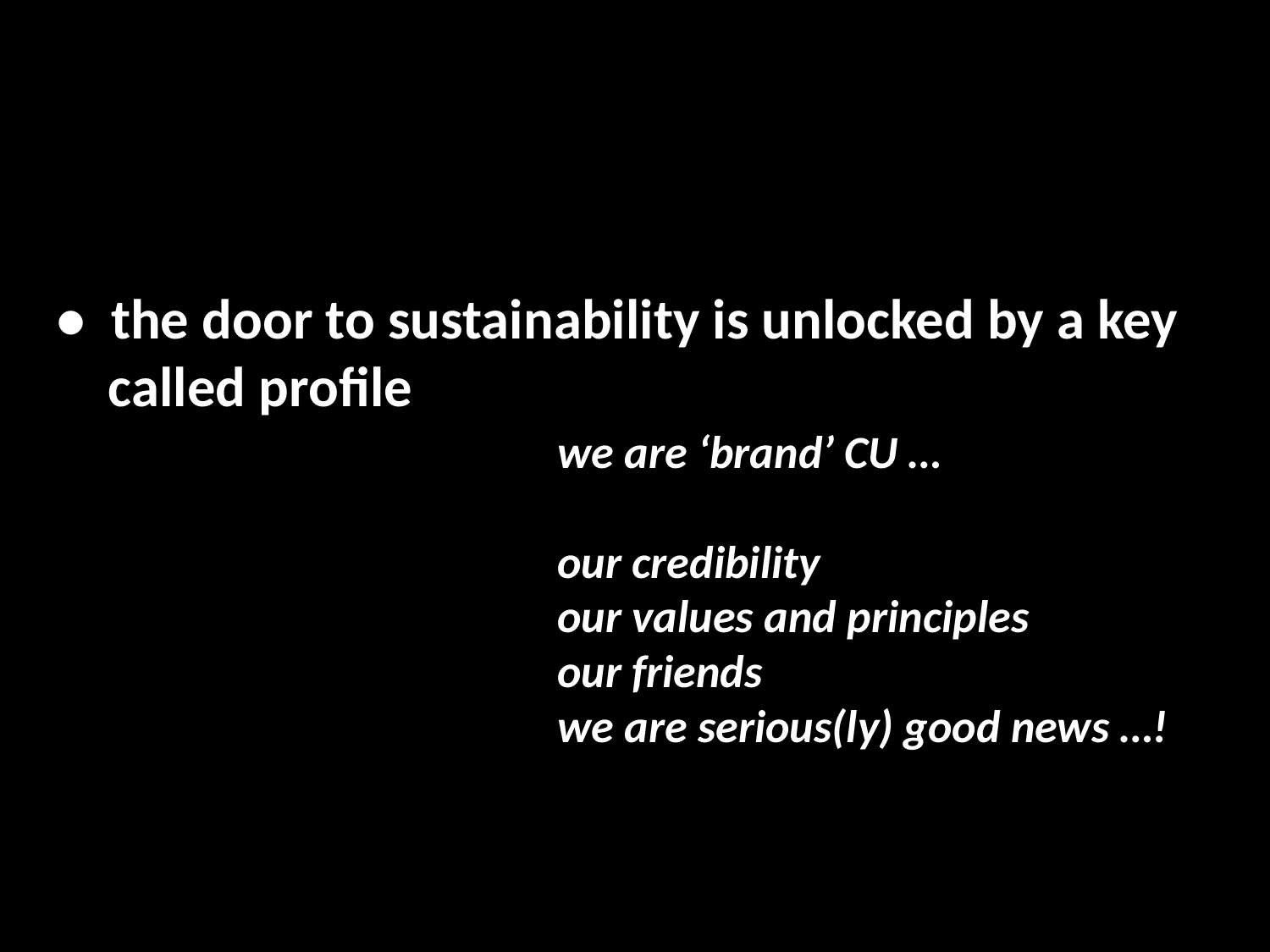

•  the door to sustainability is unlocked by a key
    called profile
we are ‘brand’ CU …

our credibility
our values and principles
our friends
we are serious(ly) good news …!